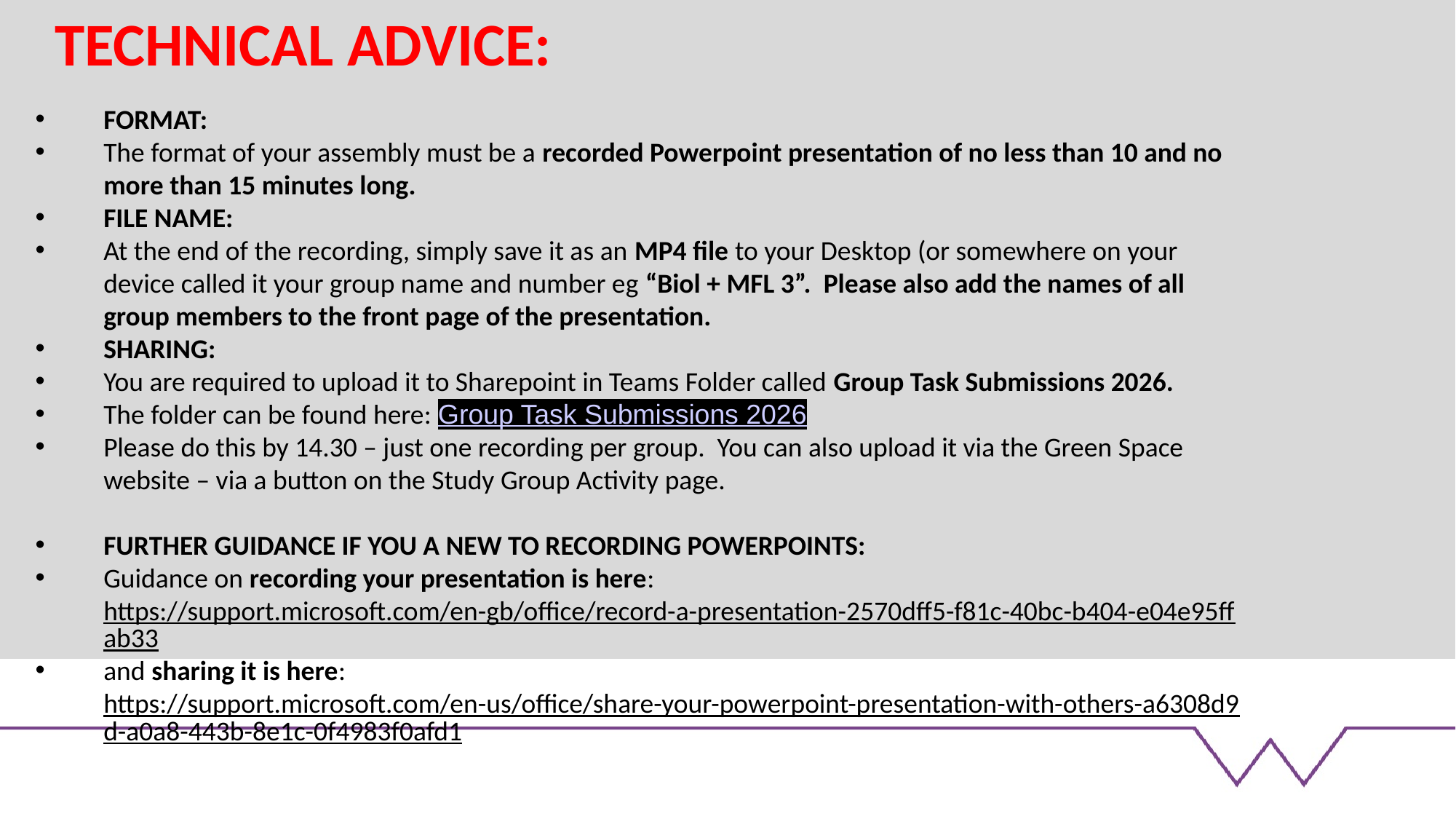

TECHNICAL ADVICE:
FORMAT:
The format of your assembly must be a recorded Powerpoint presentation of no less than 10 and no more than 15 minutes long.
FILE NAME:
At the end of the recording, simply save it as an MP4 file to your Desktop (or somewhere on your device called it your group name and number eg “Biol + MFL 3”.  Please also add the names of all group members to the front page of the presentation.
SHARING:
You are required to upload it to Sharepoint in Teams Folder called Group Task Submissions 2026.
The folder can be found here: Group Task Submissions 2026
Please do this by 14.30 – just one recording per group.  You can also upload it via the Green Space website – via a button on the Study Group Activity page.

FURTHER GUIDANCE IF YOU A NEW TO RECORDING POWERPOINTS:
Guidance on recording your presentation is here: https://support.microsoft.com/en-gb/office/record-a-presentation-2570dff5-f81c-40bc-b404-e04e95ffab33
and sharing it is here: https://support.microsoft.com/en-us/office/share-your-powerpoint-presentation-with-others-a6308d9d-a0a8-443b-8e1c-0f4983f0afd1